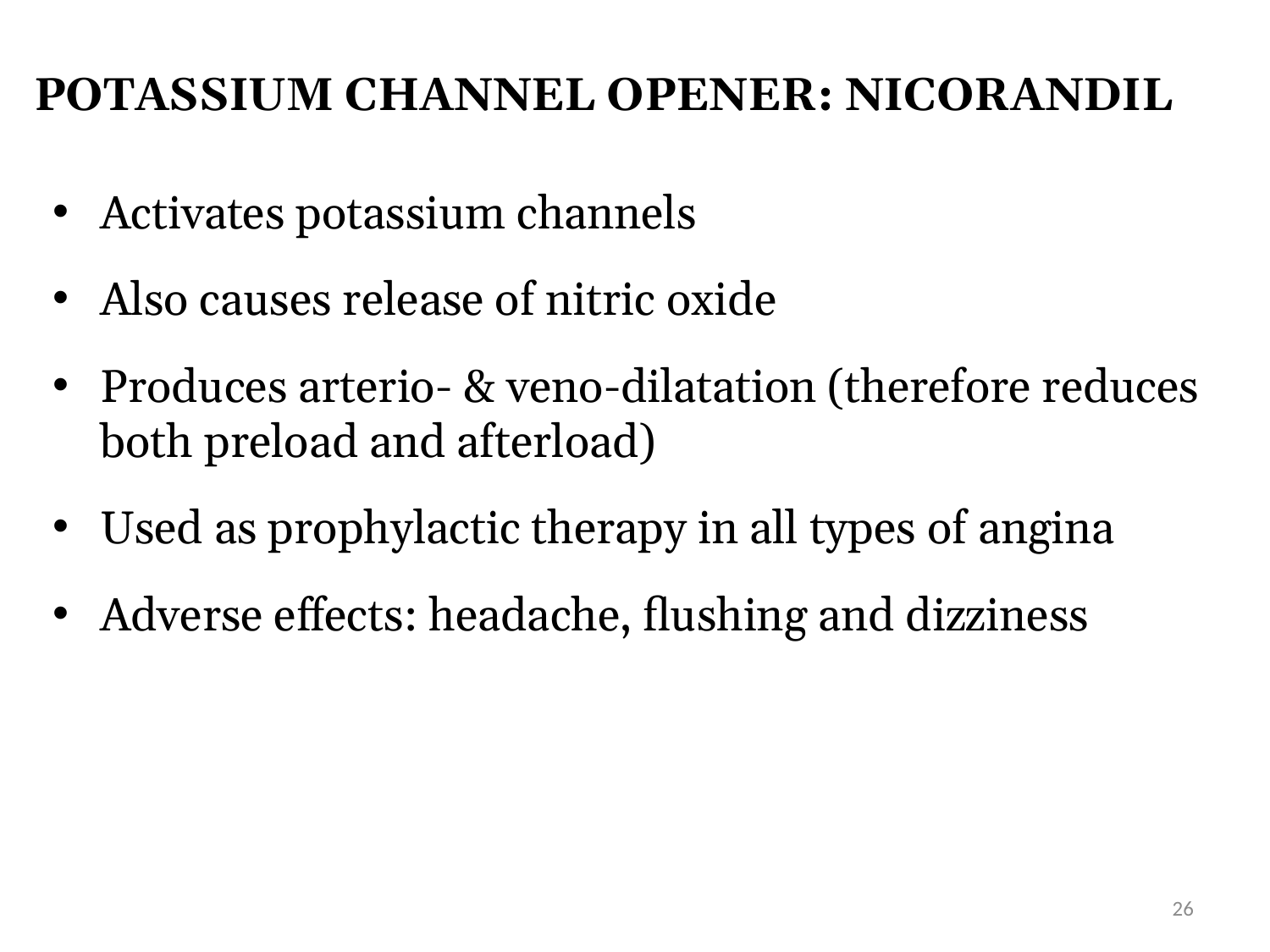

# Potassium channel opener: Nicorandil
Activates potassium channels
Also causes release of nitric oxide
Produces arterio- & veno-dilatation (therefore reduces both preload and afterload)
Used as prophylactic therapy in all types of angina
Adverse effects: headache, flushing and dizziness
26